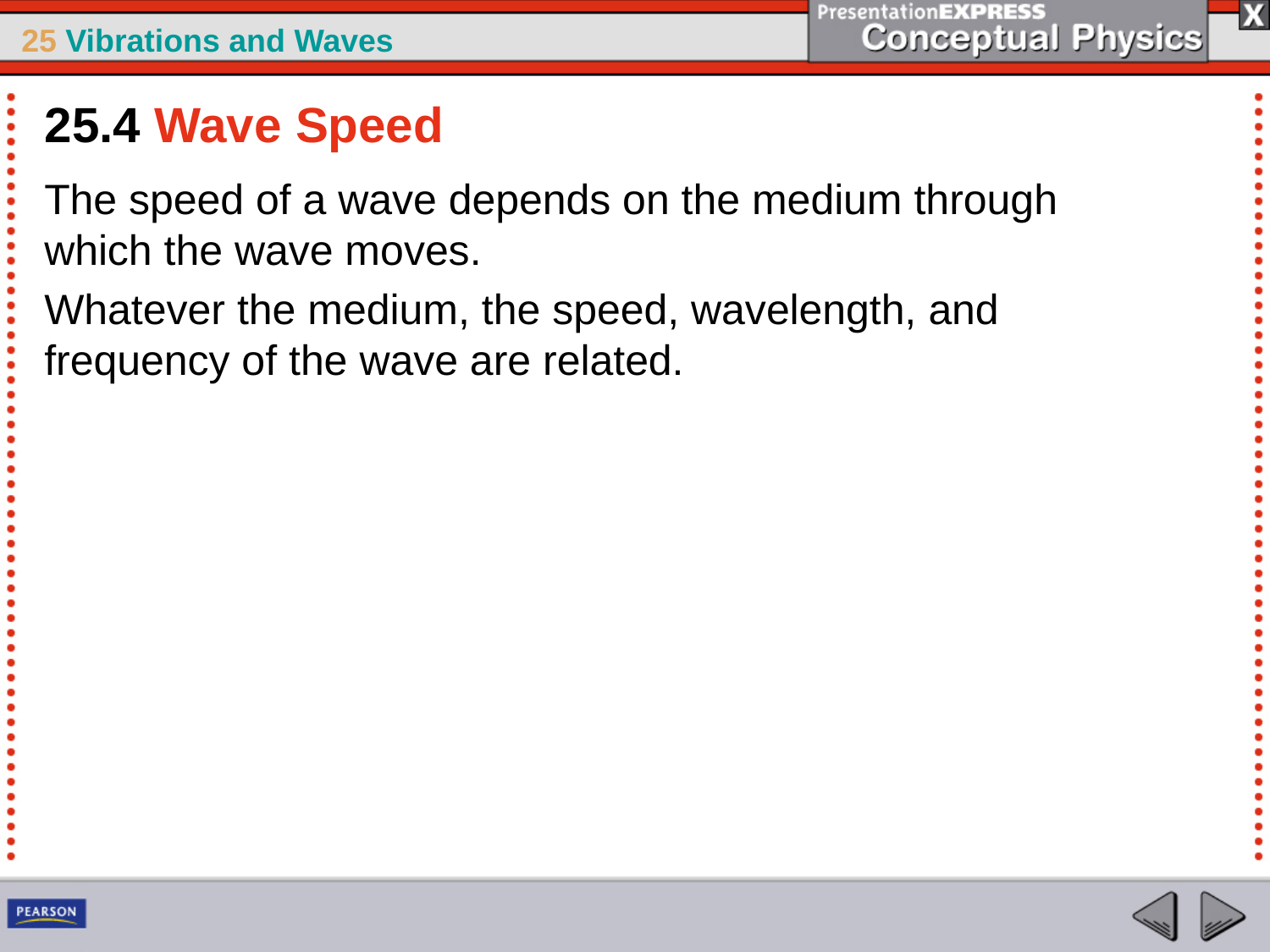

25.4 Wave Speed
The speed of a wave depends on the medium through which the wave moves.
Whatever the medium, the speed, wavelength, and frequency of the wave are related.